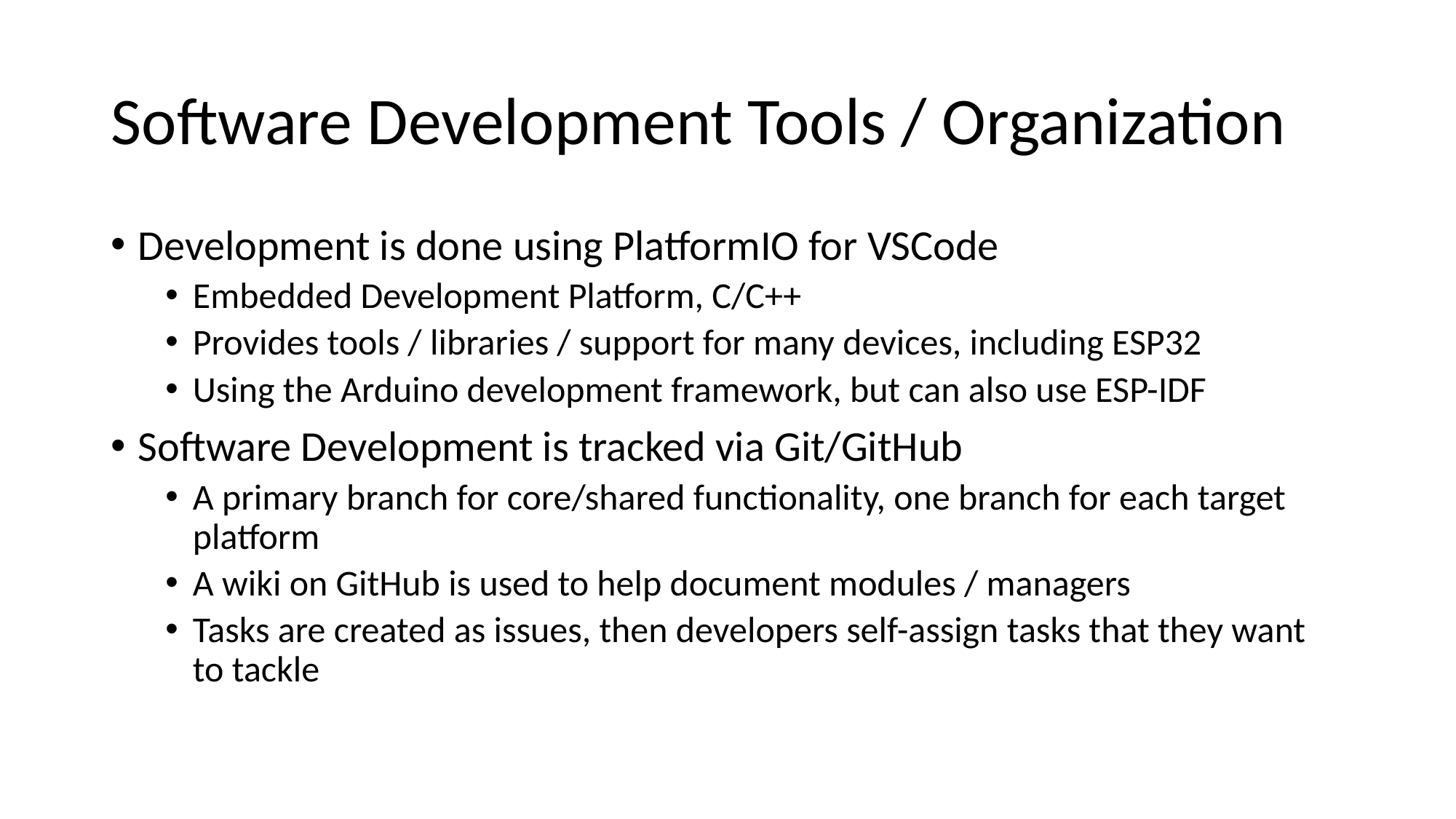

# Software Development Tools / Organization
Development is done using PlatformIO for VSCode
Embedded Development Platform, C/C++
Provides tools / libraries / support for many devices, including ESP32
Using the Arduino development framework, but can also use ESP-IDF
Software Development is tracked via Git/GitHub
A primary branch for core/shared functionality, one branch for each target platform
A wiki on GitHub is used to help document modules / managers
Tasks are created as issues, then developers self-assign tasks that they want to tackle